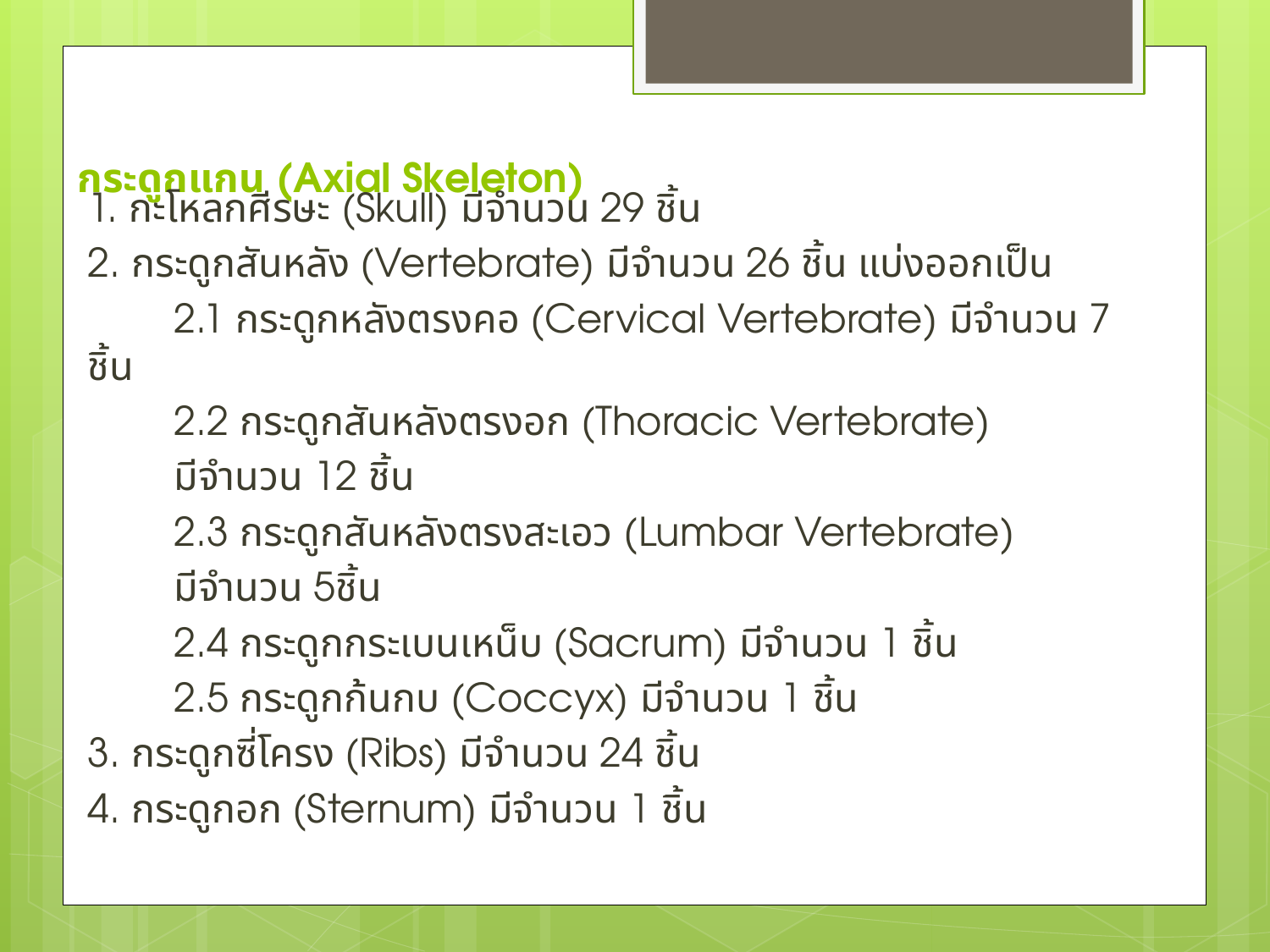

# กระดูกแกน (Axial Skeleton)
1. กะโหลกศีรษะ (Skull) มีจำนวน 29 ชิ้น
2. กระดูกสันหลัง (Vertebrate) มีจำนวน 26 ชิ้น แบ่งออกเป็น
	2.1 กระดูกหลังตรงคอ (Cervical Vertebrate) มีจำนวน 7 ชิ้น
	2.2 กระดูกสันหลังตรงอก (Thoracic Vertebrate)
	มีจำนวน 12 ชิ้น
	2.3 กระดูกสันหลังตรงสะเอว (Lumbar Vertebrate)
	มีจำนวน 5ชิ้น
	2.4 กระดูกกระเบนเหน็บ (Sacrum) มีจำนวน 1 ชิ้น
	2.5 กระดูกก้นกบ (Coccyx) มีจำนวน 1 ชิ้น
3. กระดูกซี่โครง (Ribs) มีจำนวน 24 ชิ้น
4. กระดูกอก (Sternum) มีจำนวน 1 ชิ้น